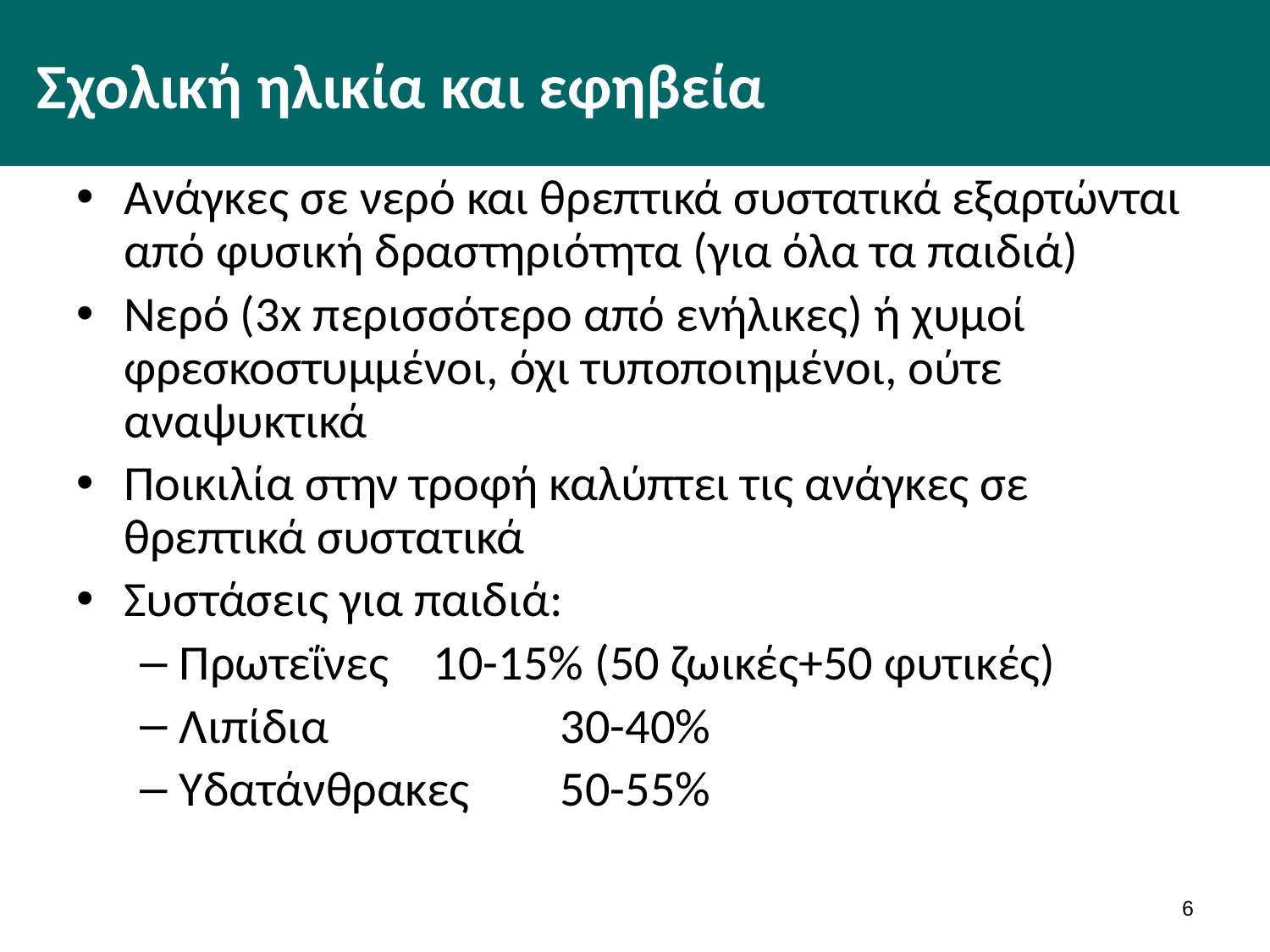

# Σχολική ηλικία και εφηβεία
Ανάγκες σε νερό και θρεπτικά συστατικά εξαρτώνται από φυσική δραστηριότητα (για όλα τα παιδιά)
Νερό (3x περισσότερο από ενήλικες) ή χυμοί φρεσκοστυμμένοι, όχι τυποποιημένοι, ούτε  αναψυκτικά
Ποικιλία στην τροφή καλύπτει τις ανάγκες σε θρεπτικά συστατικά
Συστάσεις για παιδιά:
Πρωτεΐνες 	10-15% (50 ζωικές+50 φυτικές)
Λιπίδια		30-40%
Υδατάνθρακες 	50-55%
6